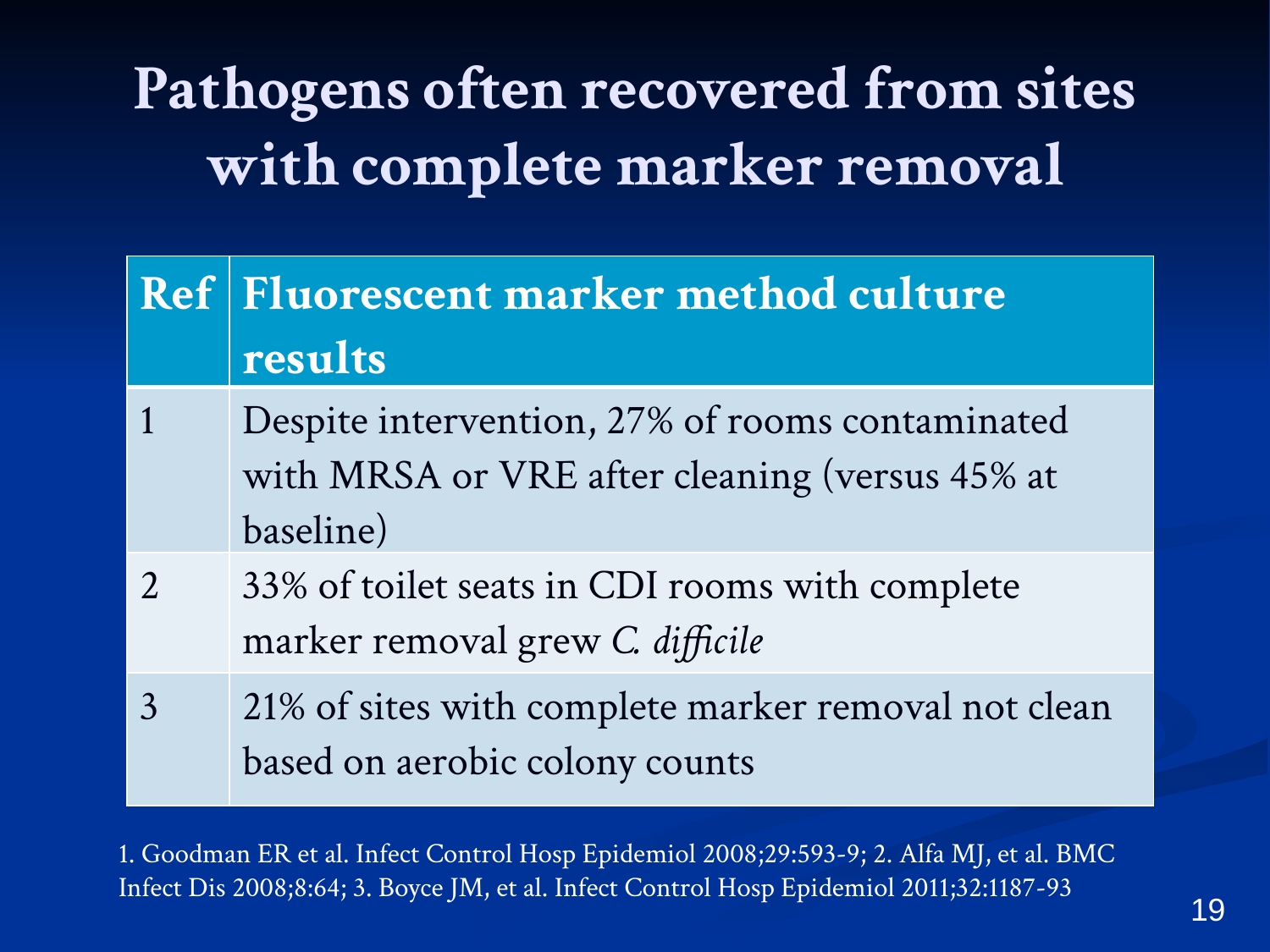

# Pathogens often recovered from sites with complete marker removal

| Ref | Fluorescent marker method culture results |
| --- | --- |
| 1 | Despite intervention, 27% of rooms contaminated with MRSA or VRE after cleaning (versus 45% at baseline) |
| 2 | 33% of toilet seats in CDI rooms with complete marker removal grew C. difficile |
| 3 | 21% of sites with complete marker removal not clean based on aerobic colony counts |
1. Goodman ER et al. Infect Control Hosp Epidemiol 2008;29:593-9; 2. Alfa MJ, et al. BMC Infect Dis 2008;8:64; 3. Boyce JM, et al. Infect Control Hosp Epidemiol 2011;32:1187-93
19